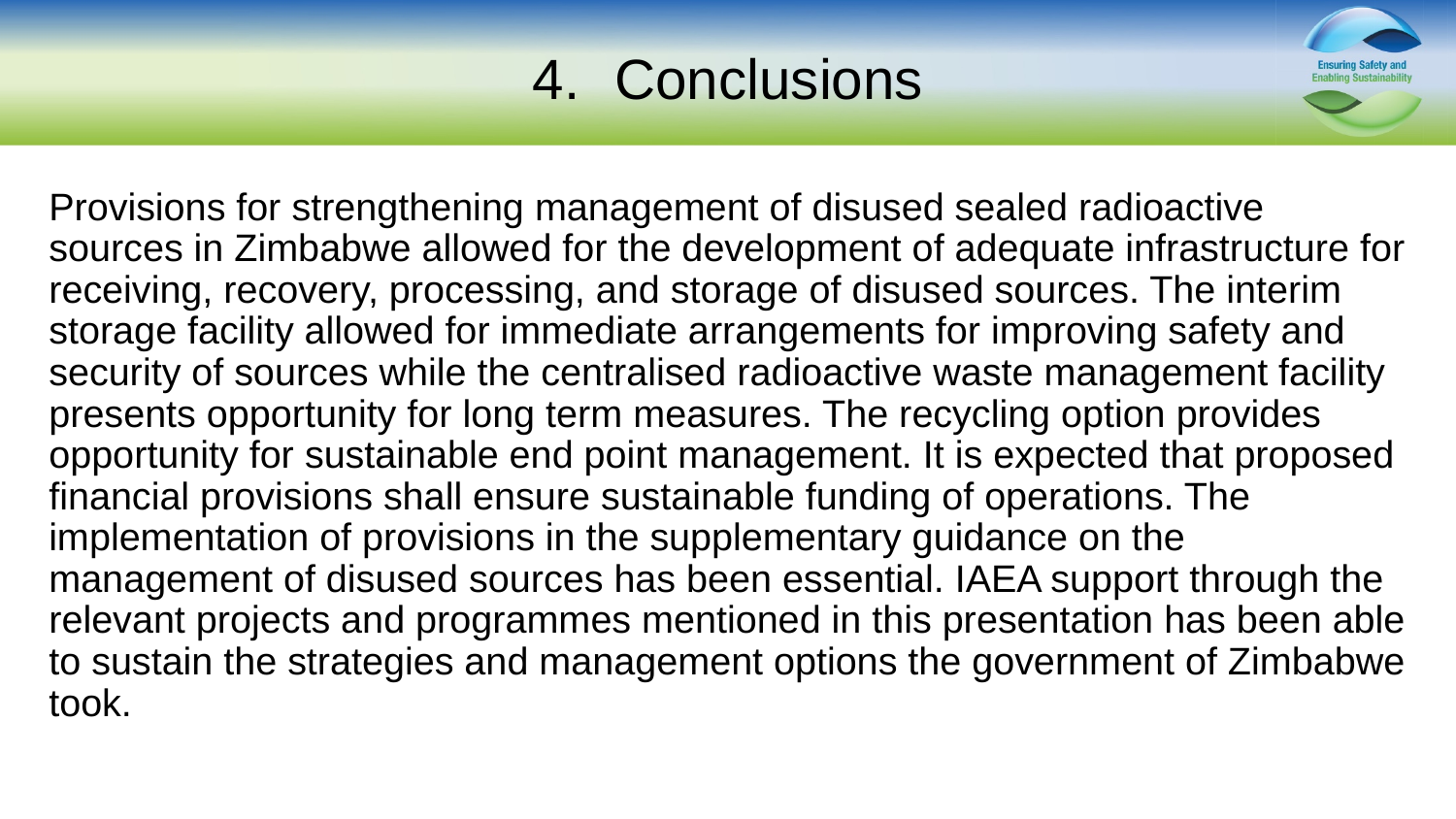

# Conclusions
Provisions for strengthening management of disused sealed radioactive sources in Zimbabwe allowed for the development of adequate infrastructure for receiving, recovery, processing, and storage of disused sources. The interim storage facility allowed for immediate arrangements for improving safety and security of sources while the centralised radioactive waste management facility presents opportunity for long term measures. The recycling option provides opportunity for sustainable end point management. It is expected that proposed financial provisions shall ensure sustainable funding of operations. The implementation of provisions in the supplementary guidance on the management of disused sources has been essential. IAEA support through the relevant projects and programmes mentioned in this presentation has been able to sustain the strategies and management options the government of Zimbabwe took.